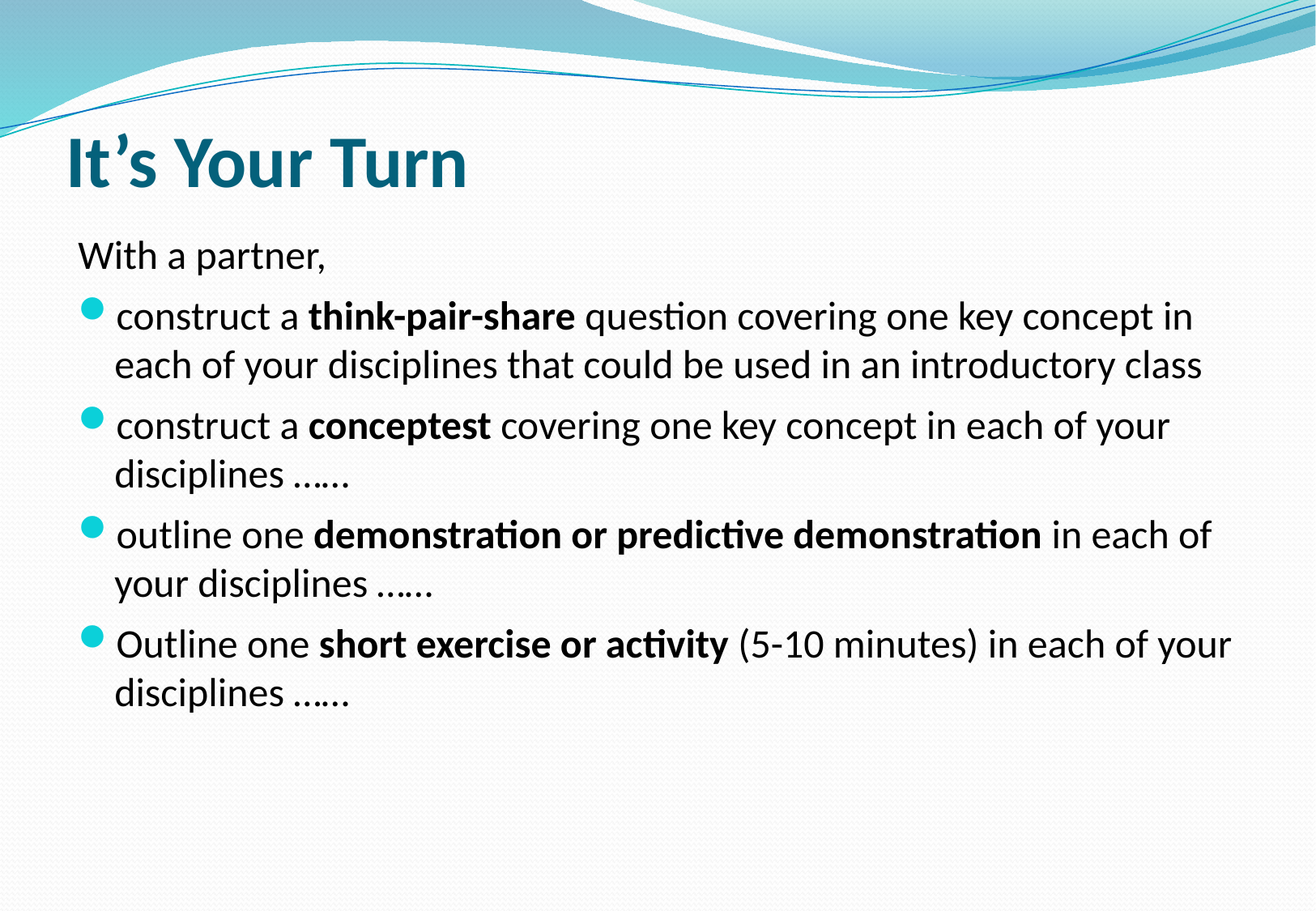

# It’s Your Turn
With a partner,
construct a think-pair-share question covering one key concept in each of your disciplines that could be used in an introductory class
construct a conceptest covering one key concept in each of your disciplines ……
outline one demonstration or predictive demonstration in each of your disciplines ……
Outline one short exercise or activity (5-10 minutes) in each of your disciplines ……